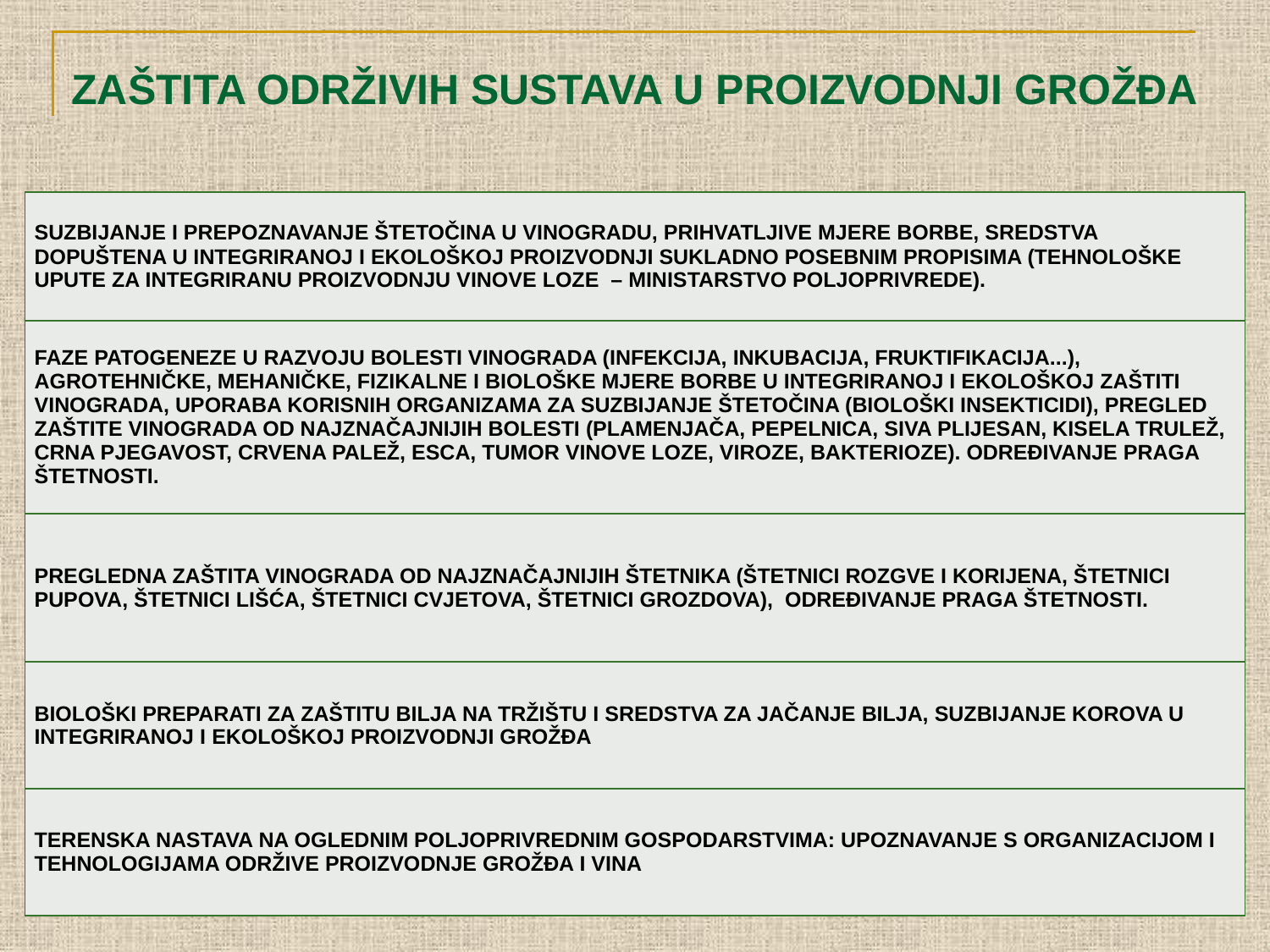

# ZAŠTITA ODRŽIVIH SUSTAVA U PROIZVODNJI GROŽĐA
| SUZBIJANJE I PREPOZNAVANJE ŠTETOČINA U VINOGRADU, PRIHVATLJIVE MJERE BORBE, SREDSTVA DOPUŠTENA U INTEGRIRANOJ I EKOLOŠKOJ PROIZVODNJI SUKLADNO POSEBNIM PROPISIMA (TEHNOLOŠKE UPUTE ZA INTEGRIRANU PROIZVODNJU VINOVE LOZE – MINISTARSTVO POLJOPRIVREDE). |
| --- |
| FAZE PATOGENEZE U RAZVOJU BOLESTI VINOGRADA (INFEKCIJA, INKUBACIJA, FRUKTIFIKACIJA...), AGROTEHNIČKE, MEHANIČKE, FIZIKALNE I BIOLOŠKE MJERE BORBE U INTEGRIRANOJ I EKOLOŠKOJ ZAŠTITI VINOGRADA, UPORABA KORISNIH ORGANIZAMA ZA SUZBIJANJE ŠTETOČINA (BIOLOŠKI INSEKTICIDI), PREGLED ZAŠTITE VINOGRADA OD NAJZNAČAJNIJIH BOLESTI (PLAMENJAČA, PEPELNICA, SIVA PLIJESAN, KISELA TRULEŽ, CRNA PJEGAVOST, CRVENA PALEŽ, ESCA, TUMOR VINOVE LOZE, VIROZE, BAKTERIOZE). ODREĐIVANJE PRAGA ŠTETNOSTI. |
| PREGLEDNA ZAŠTITA VINOGRADA OD NAJZNAČAJNIJIH ŠTETNIKA (ŠTETNICI ROZGVE I KORIJENA, ŠTETNICI PUPOVA, ŠTETNICI LIŠĆA, ŠTETNICI CVJETOVA, ŠTETNICI GROZDOVA), ODREĐIVANJE PRAGA ŠTETNOSTI. |
| BIOLOŠKI PREPARATI ZA ZAŠTITU BILJA NA TRŽIŠTU I SREDSTVA ZA JAČANJE BILJA, SUZBIJANJE KOROVA U INTEGRIRANOJ I EKOLOŠKOJ PROIZVODNJI GROŽĐA |
| TERENSKA NASTAVA NA OGLEDNIM POLJOPRIVREDNIM GOSPODARSTVIMA: UPOZNAVANJE S ORGANIZACIJOM I TEHNOLOGIJAMA ODRŽIVE PROIZVODNJE GROŽĐA I VINA |